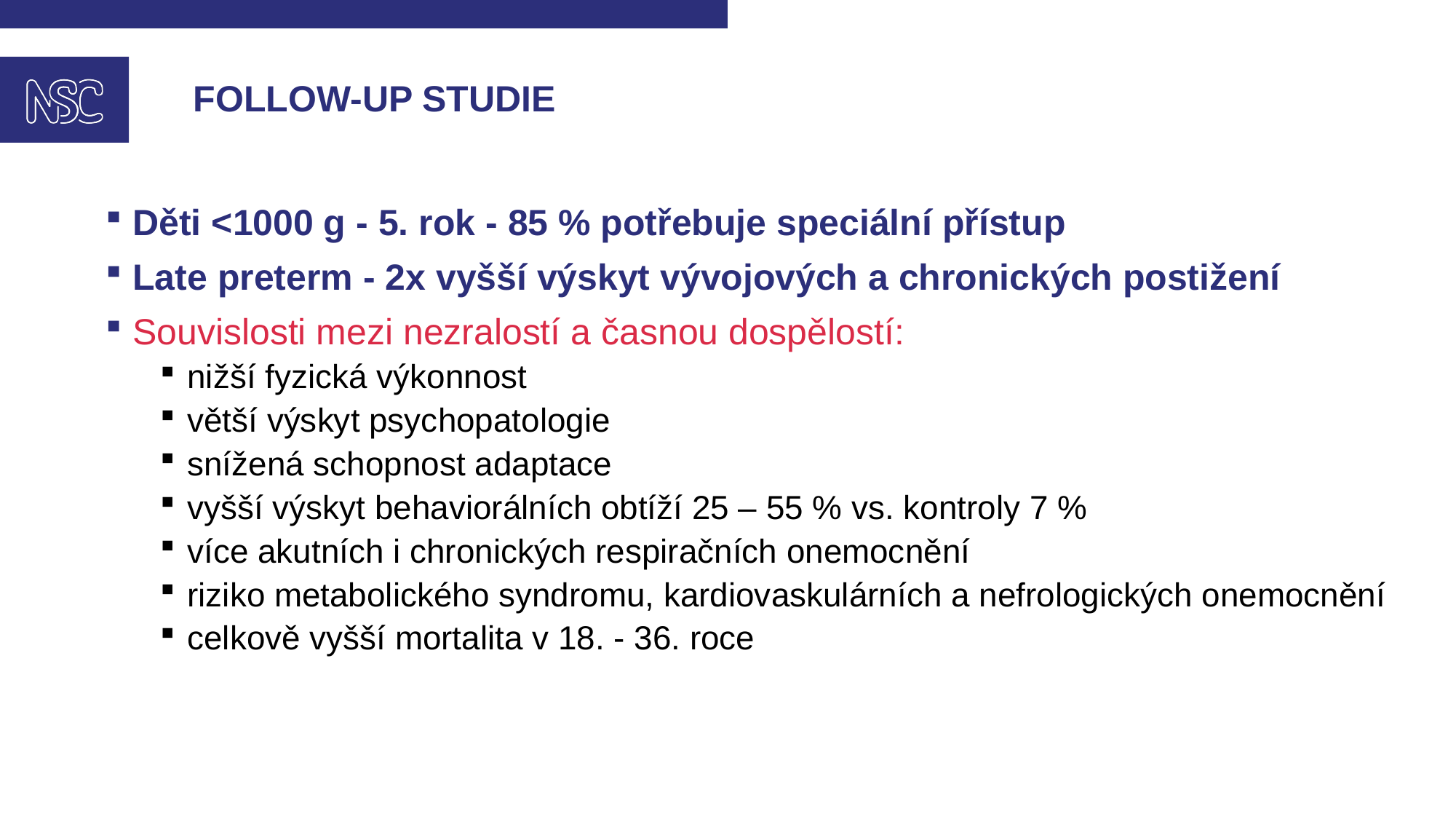

# follow-up studie
Děti <1000 g - 5. rok - 85 % potřebuje speciální přístup
Late preterm - 2x vyšší výskyt vývojových a chronických postižení
Souvislosti mezi nezralostí a časnou dospělostí:
nižší fyzická výkonnost
větší výskyt psychopatologie
snížená schopnost adaptace
vyšší výskyt behaviorálních obtíží 25 – 55 % vs. kontroly 7 %
více akutních i chronických respiračních onemocnění
riziko metabolického syndromu, kardiovaskulárních a nefrologických onemocnění
celkově vyšší mortalita v 18. - 36. roce